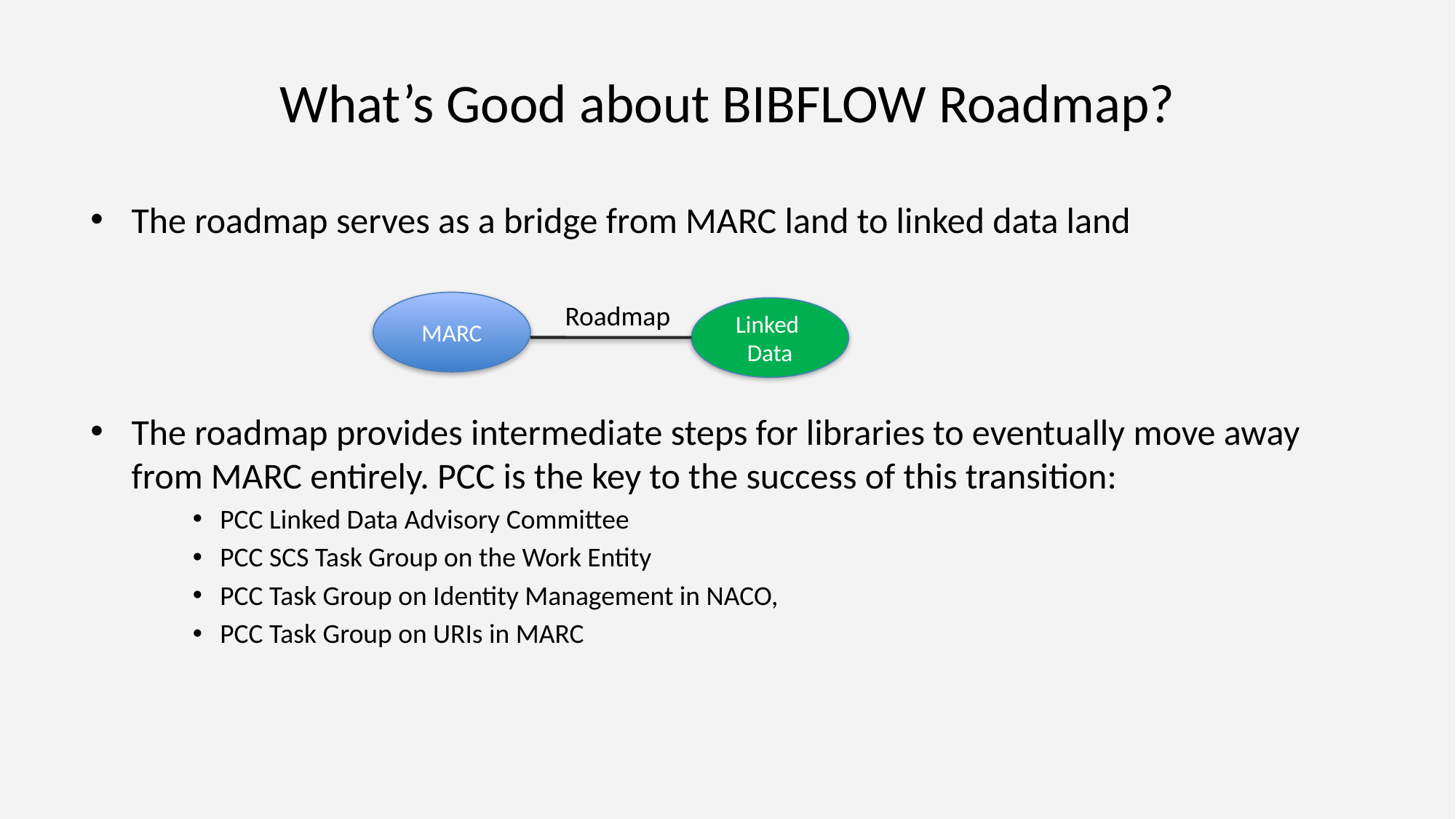

# What’s Good about BIBFLOW Roadmap?
The roadmap serves as a bridge from MARC land to linked data land

The roadmap provides intermediate steps for libraries to eventually move away from MARC entirely. PCC is the key to the success of this transition:
PCC Linked Data Advisory Committee
PCC SCS Task Group on the Work Entity
PCC Task Group on Identity Management in NACO,
PCC Task Group on URIs in MARC

MARC
Roadmap
Linked  Data